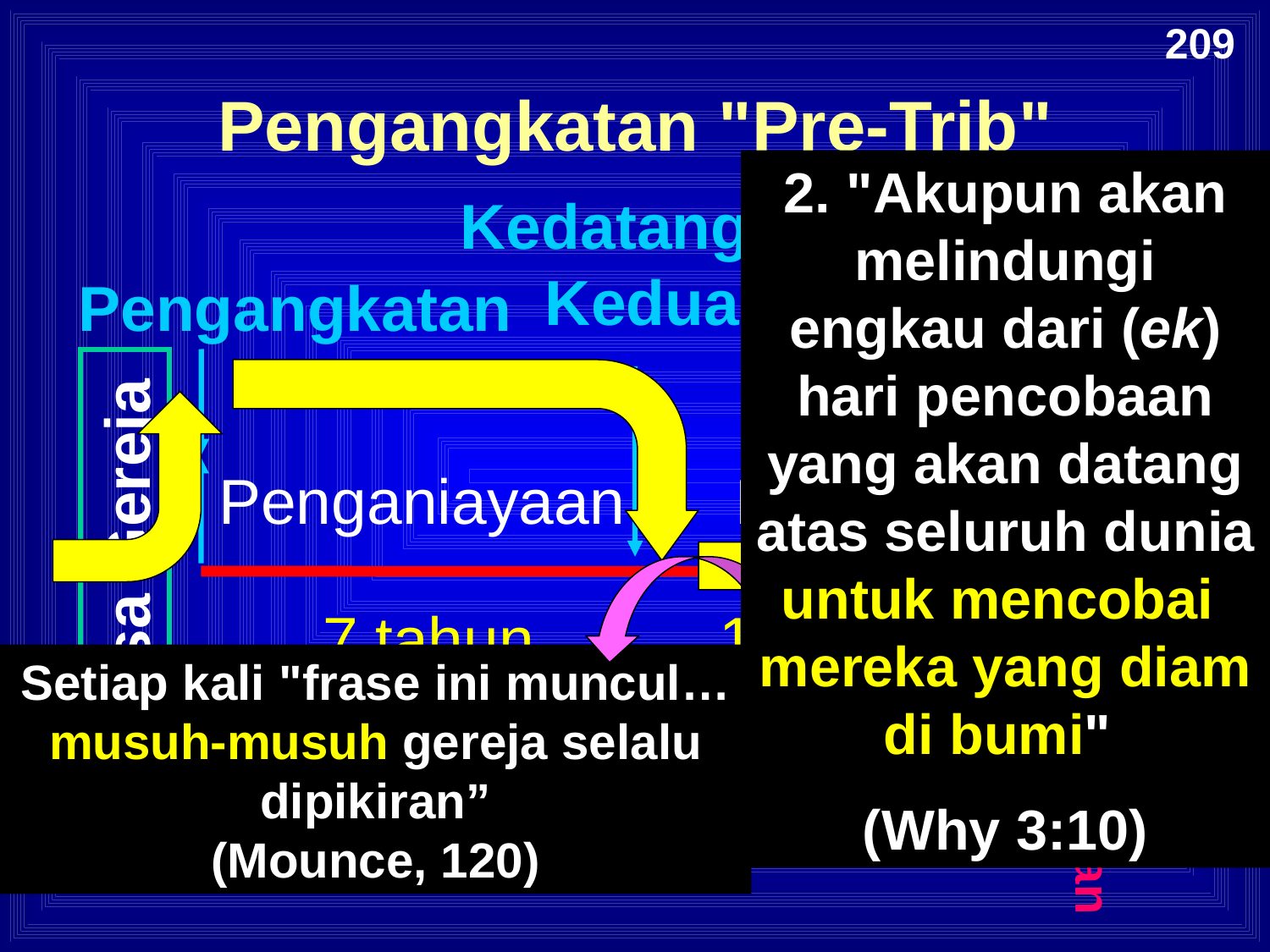

209
209
Pengangkatan "Pre-Trib"
2. "Akupun akan melindungi engkau dari (ek) hari pencobaan yang akan datang atas seluruh dunia untuk mencobai  mereka yang diam di bumi"
(Why 3:10)
Kedatangan Kedua

Pengangkatan

Penganiayaan
Milenium

Masa Gereja
Kerajaan Kekal

7 tahun
1000 tahun
Setiap kali "frase ini muncul… musuh-musuh gereja selalu dipikiran”
(Mounce, 120)
Penghakiman